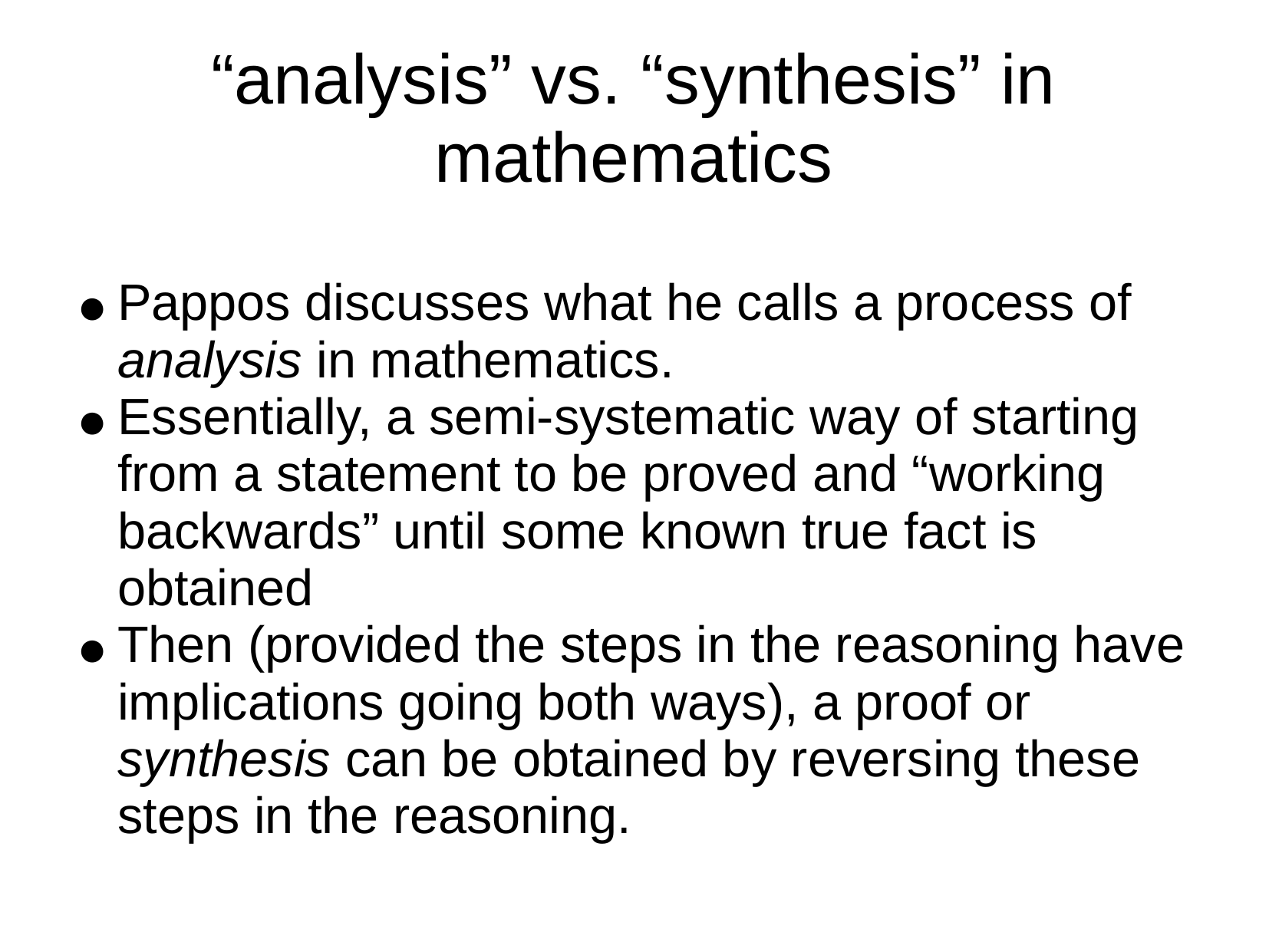

“analysis” vs. “synthesis” in mathematics
Pappos discusses what he calls a process of analysis in mathematics.
Essentially, a semi-systematic way of starting from a statement to be proved and “working backwards” until some known true fact is obtained
Then (provided the steps in the reasoning have implications going both ways), a proof or synthesis can be obtained by reversing these steps in the reasoning.